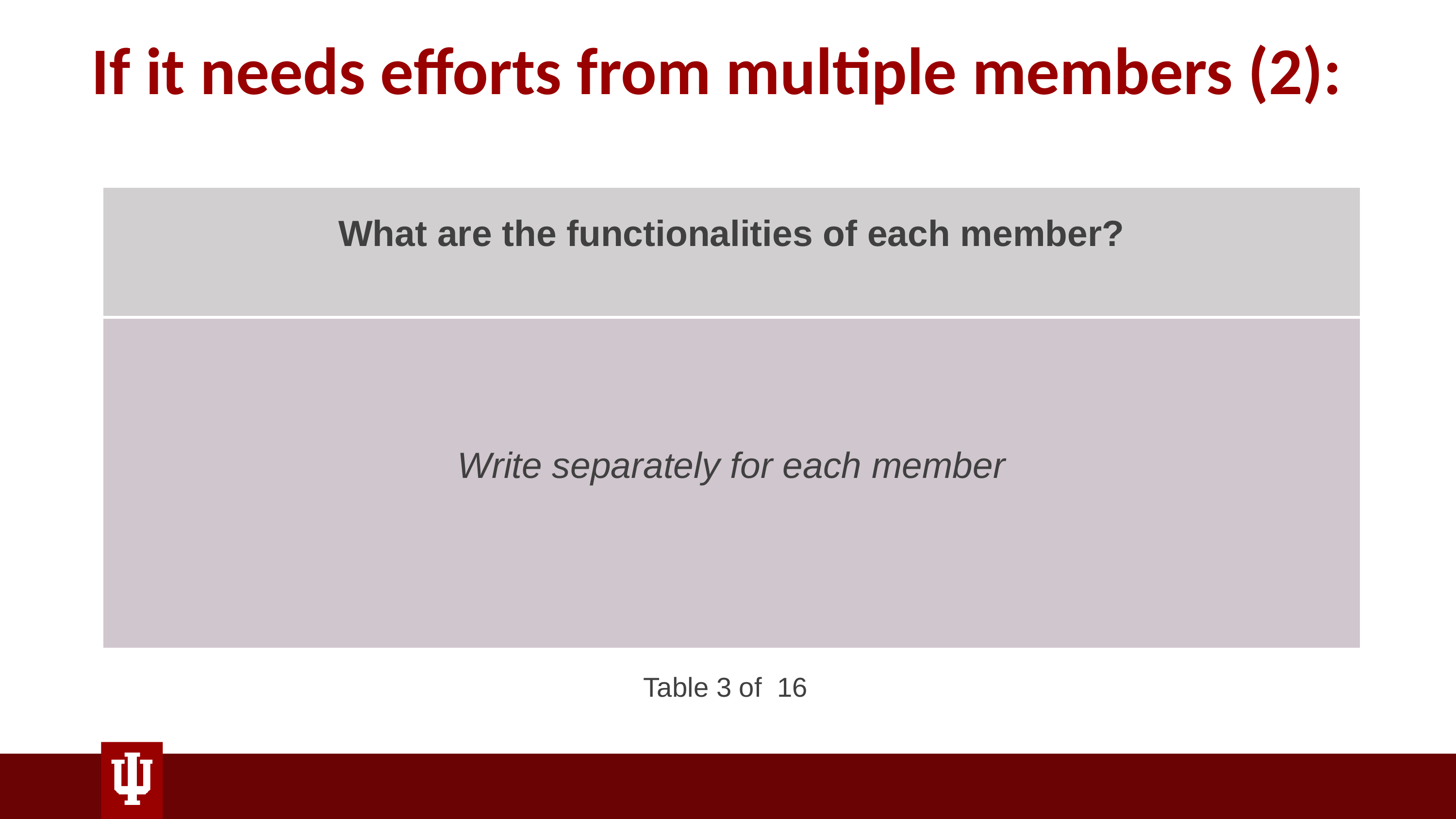

# If it needs efforts from multiple members (2):
| What are the functionalities of each member? |
| --- |
| Write separately for each member |
Table 3 of  16